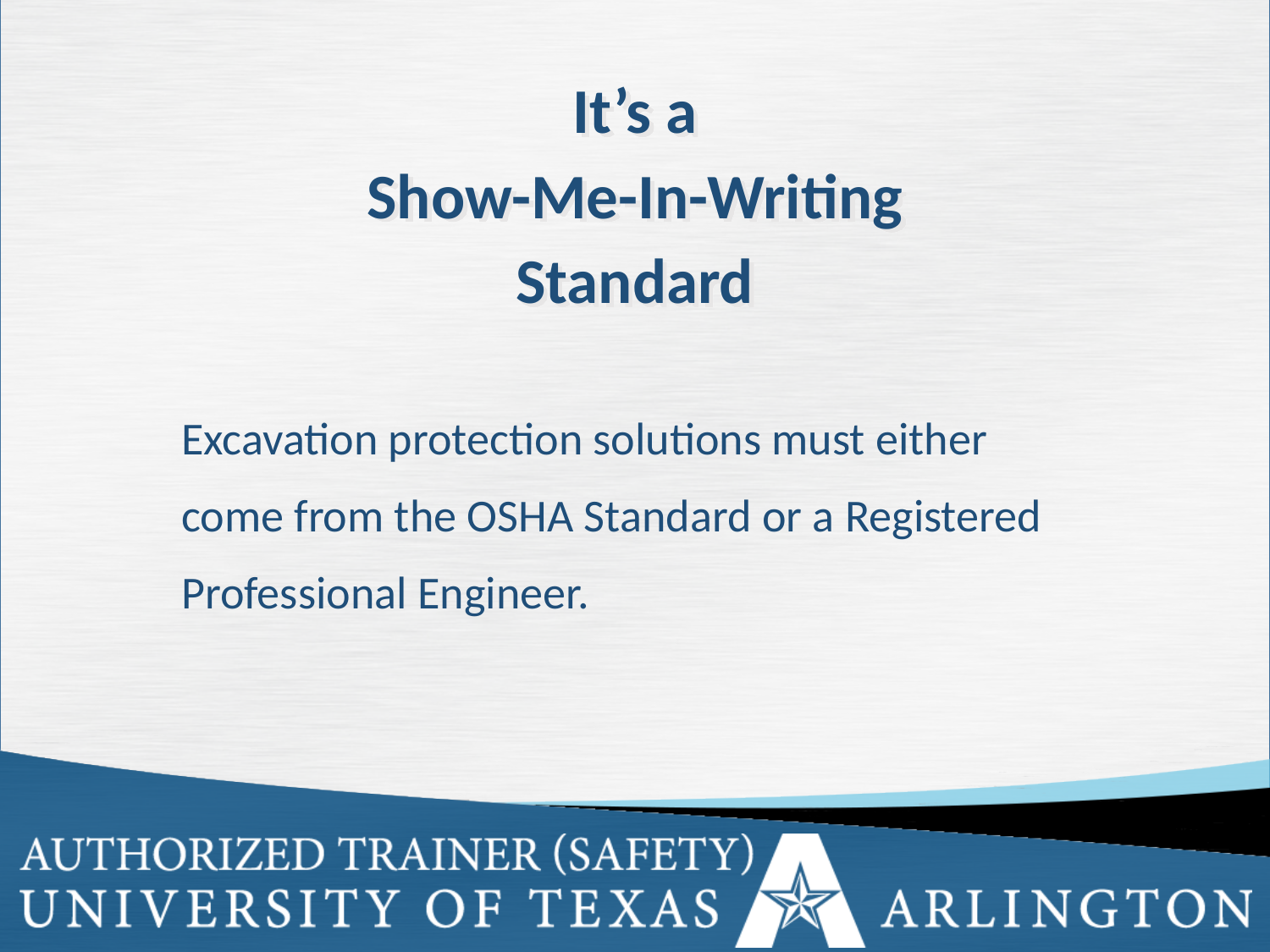

It’s a
Show-Me-In-Writing
Standard
Excavation protection solutions must either come from the OSHA Standard or a Registered Professional Engineer.